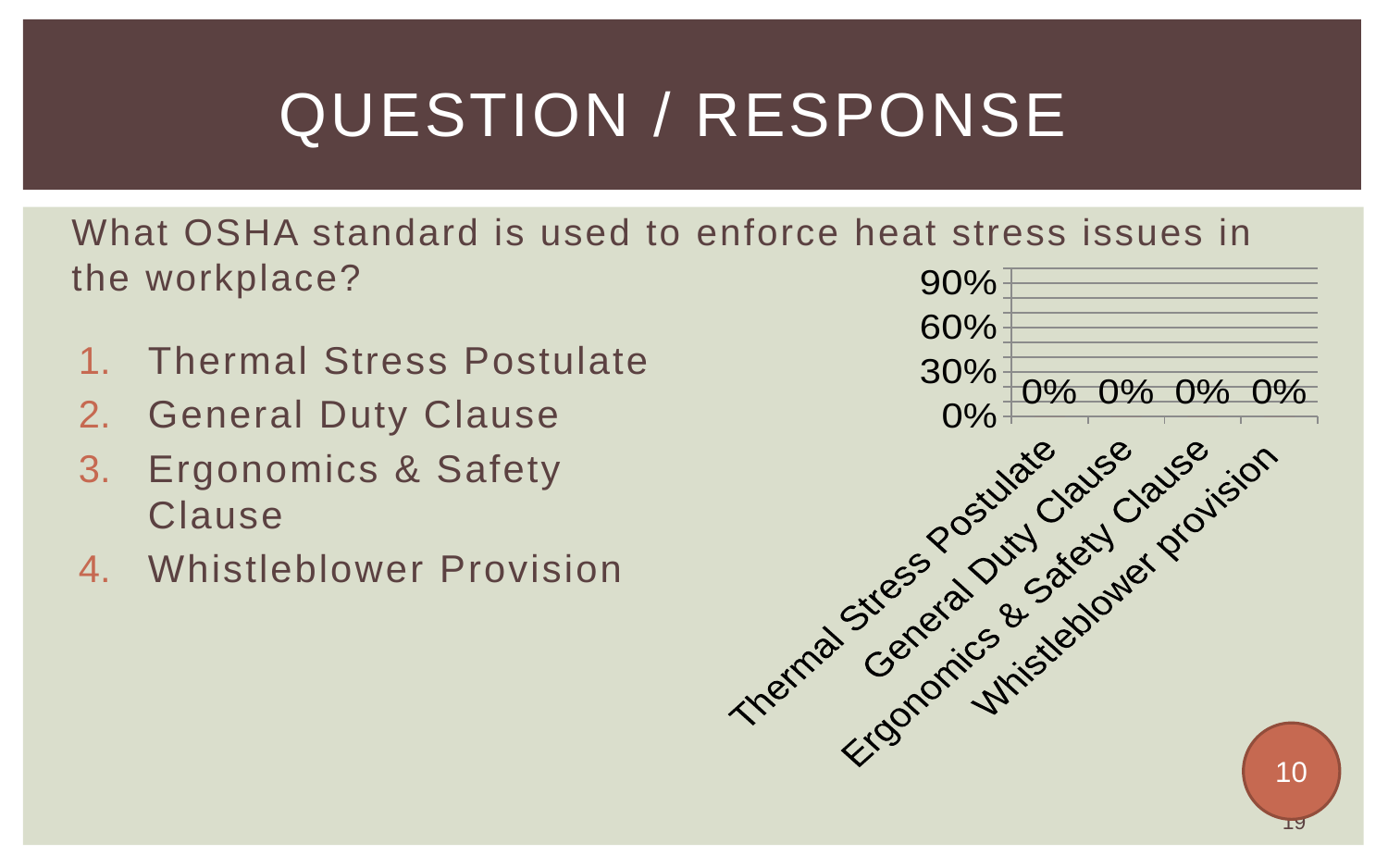

# Question / Response
What OSHA standard is used to enforce heat stress issues in the workplace?

### Chart

| Category | 003 |
|---|---|
| Thermal Stress Postulate | 0.0 |
| General Duty Clause | 0.0 |
| Ergonomics & Safety Clause | 0.0 |
| Whistleblower provision  | 0.0 |
Thermal Stress Postulate
General Duty Clause
Ergonomics & Safety Clause
Whistleblower Provision
10
19